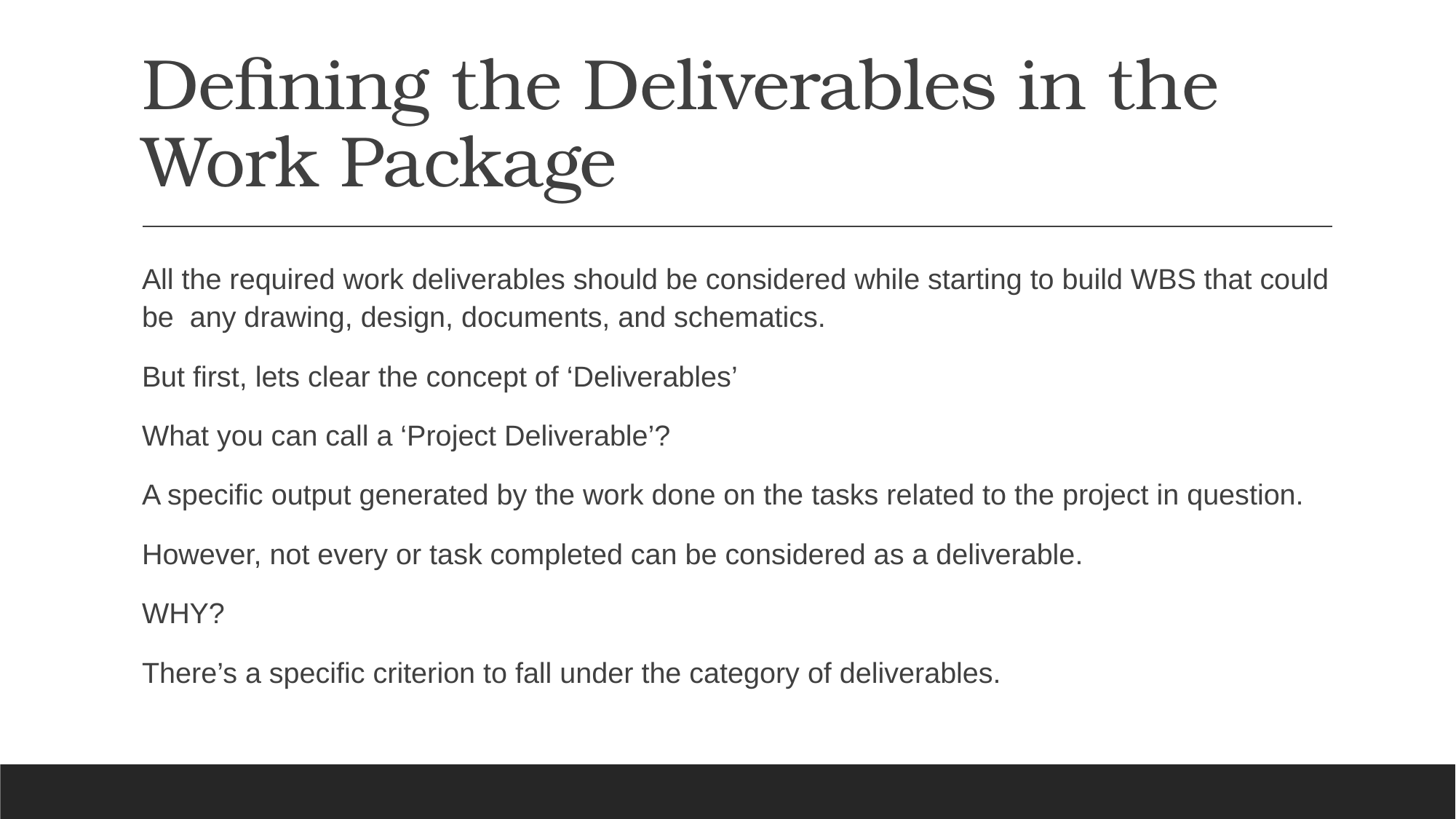

# Defining the Deliverables in the Work Package
All the required work deliverables should be considered while starting to build WBS that could be  any drawing, design, documents, and schematics.
But first, lets clear the concept of ‘Deliverables’
What you can call a ‘Project Deliverable’?
A specific output generated by the work done on the tasks related to the project in question.
However, not every or task completed can be considered as a deliverable.
WHY?
There’s a specific criterion to fall under the category of deliverables.